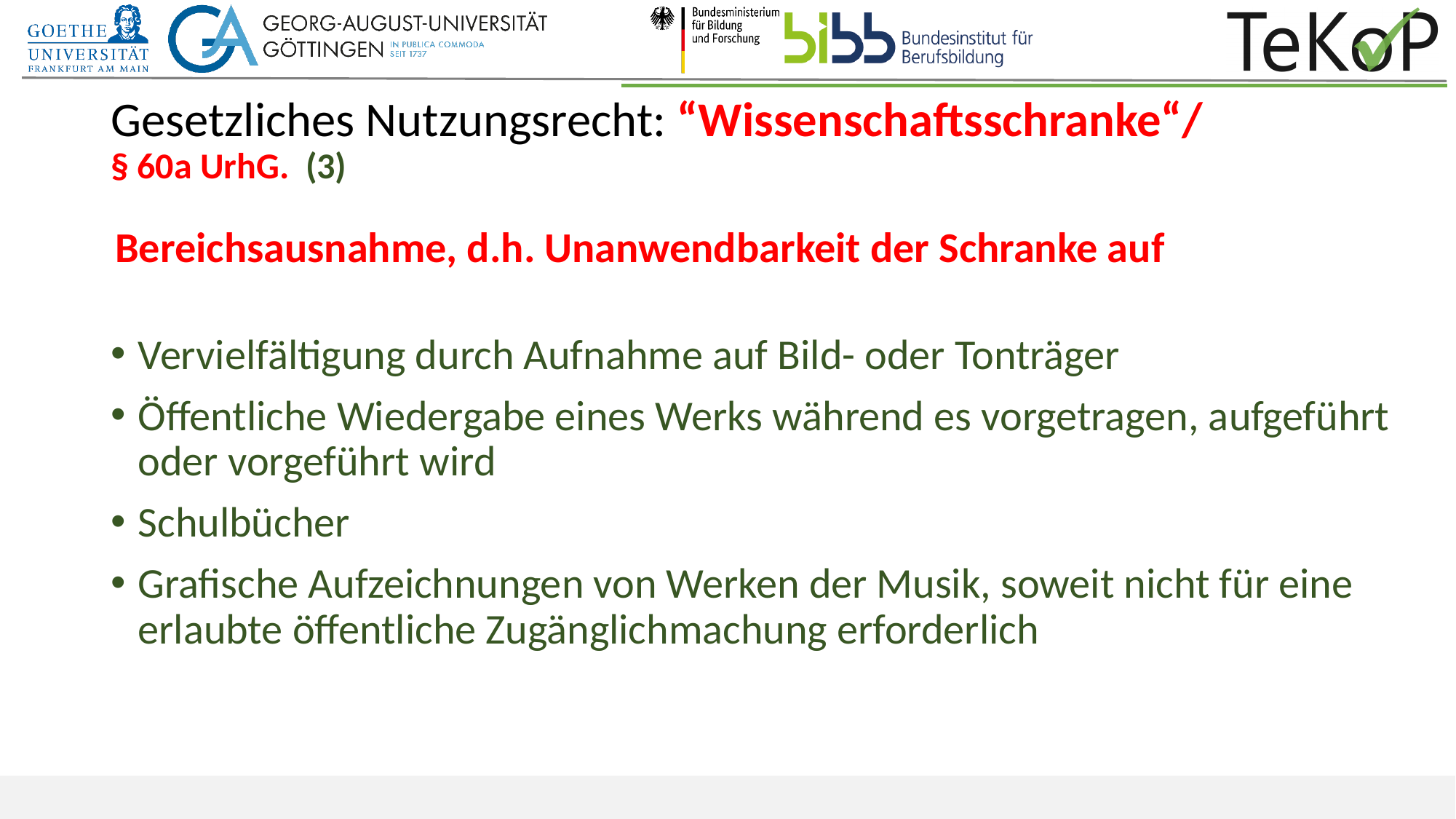

# Gesetzliches Nutzungsrecht: “Wissenschaftsschranke“/ § 60a UrhG.  (3)
Bereichsausnahme, d.h. Unanwendbarkeit der Schranke auf

Vervielfältigung durch Aufnahme auf Bild- oder Tonträger
Öffentliche Wiedergabe eines Werks während es vorgetragen, aufgeführt oder vorgeführt wird
Schulbücher
Grafische Aufzeichnungen von Werken der Musik, soweit nicht für eine erlaubte öffentliche Zugänglichmachung erforderlich